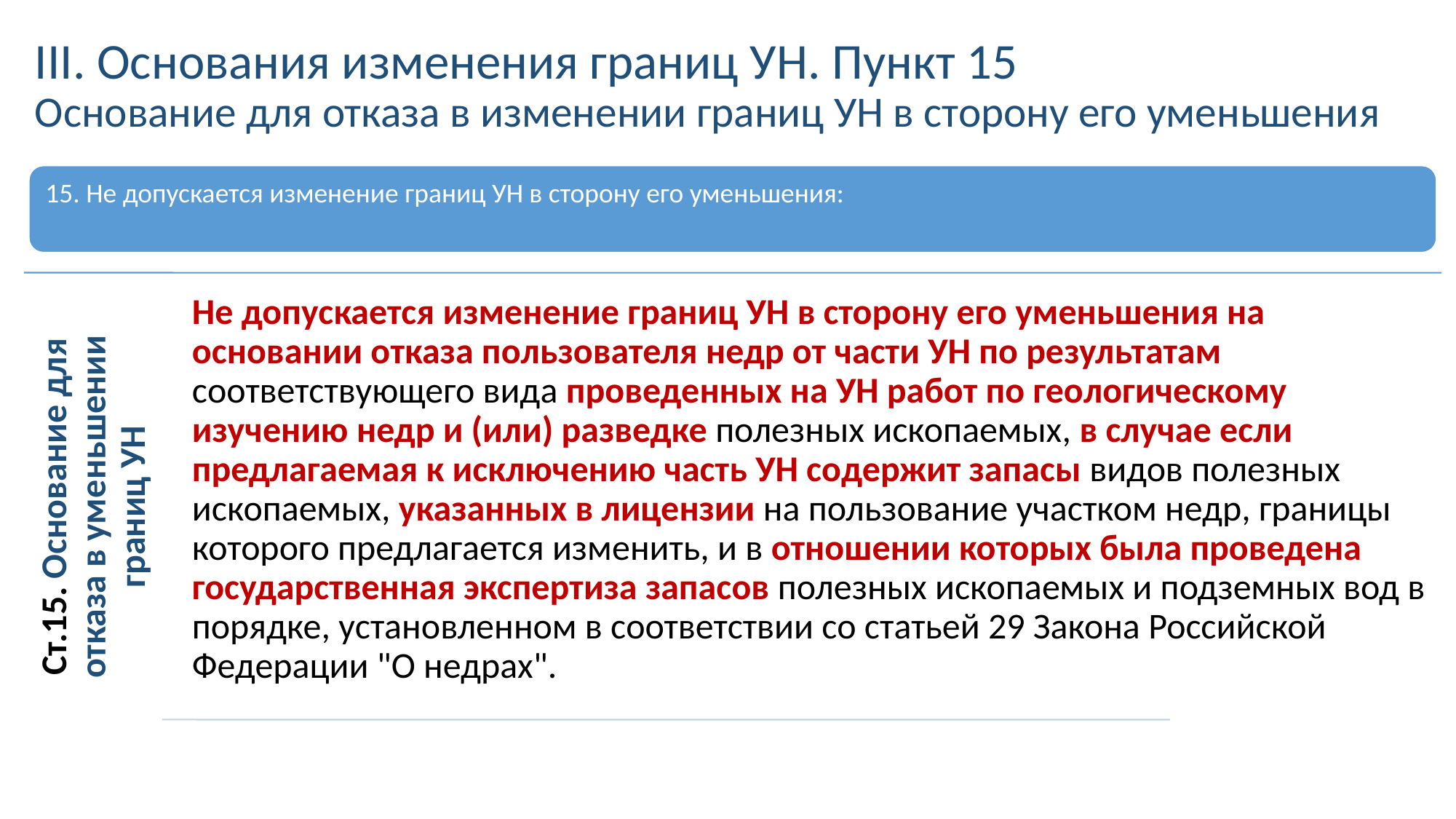

# III. Основания изменения границ УН. Пункт 15 Основание для отказа в изменении границ УН в сторону его уменьшения
15. Не допускается изменение границ УН в сторону его уменьшения:
Ст.15. Основание для отказа в уменьшении границ УН
Не допускается изменение границ УН в сторону его уменьшения на основании отказа пользователя недр от части УН по результатам соответствующего вида проведенных на УН работ по геологическому изучению недр и (или) разведке полезных ископаемых, в случае если предлагаемая к исключению часть УН содержит запасы видов полезных ископаемых, указанных в лицензии на пользование участком недр, границы которого предлагается изменить, и в отношении которых была проведена государственная экспертиза запасов полезных ископаемых и подземных вод в порядке, установленном в соответствии со статьей 29 Закона Российской Федерации "О недрах".